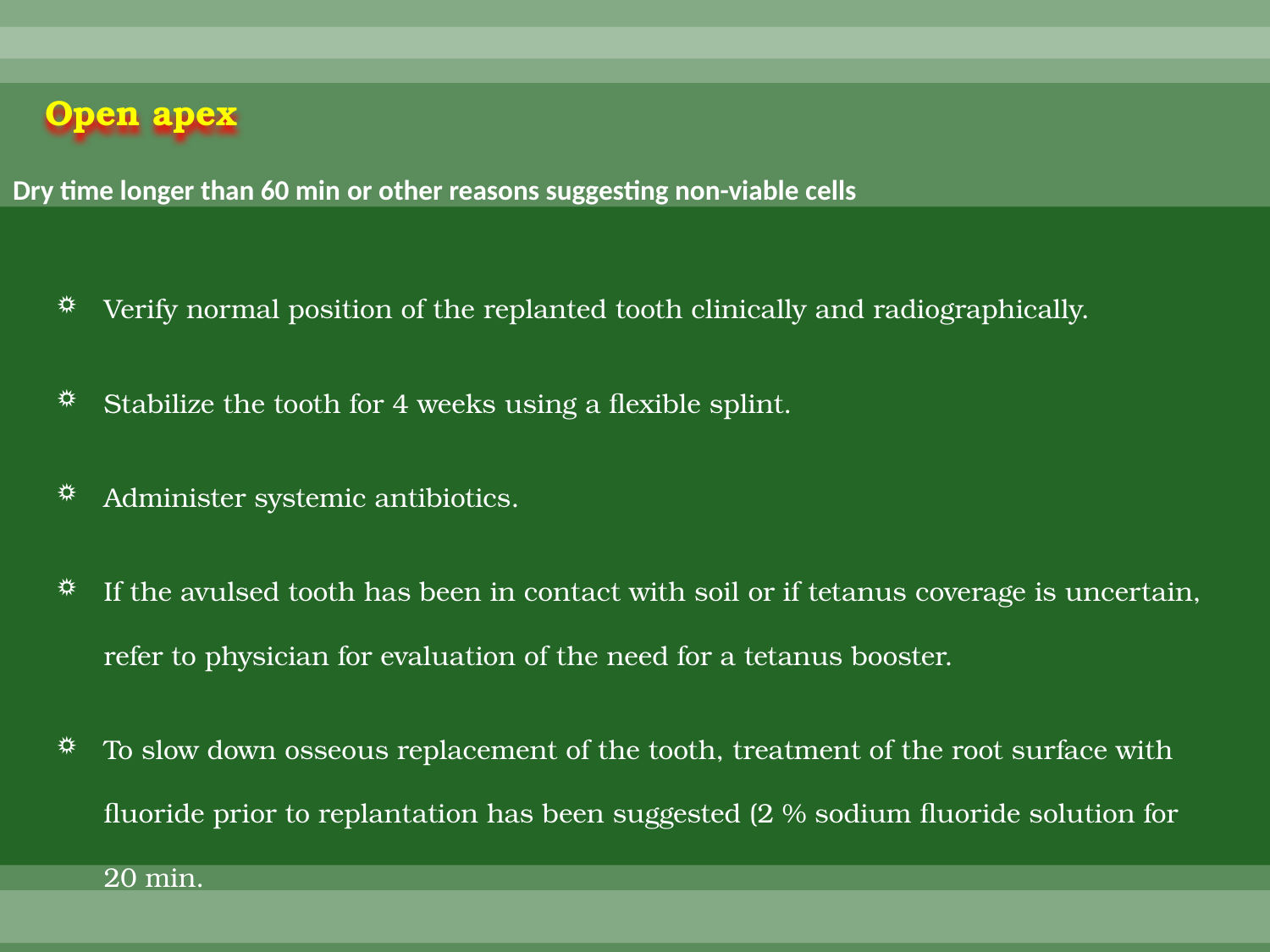

# Dry time longer than 60 min or other reasons suggesting non-viable cells
Open apex
Verify normal position of the replanted tooth clinically and radiographically.
Stabilize the tooth for 4 weeks using a flexible splint.
Administer systemic antibiotics.
If the avulsed tooth has been in contact with soil or if tetanus coverage is uncertain, refer to physician for evaluation of the need for a tetanus booster.
To slow down osseous replacement of the tooth, treatment of the root surface with fluoride prior to replantation has been suggested (2 % sodium fluoride solution for 20 min.